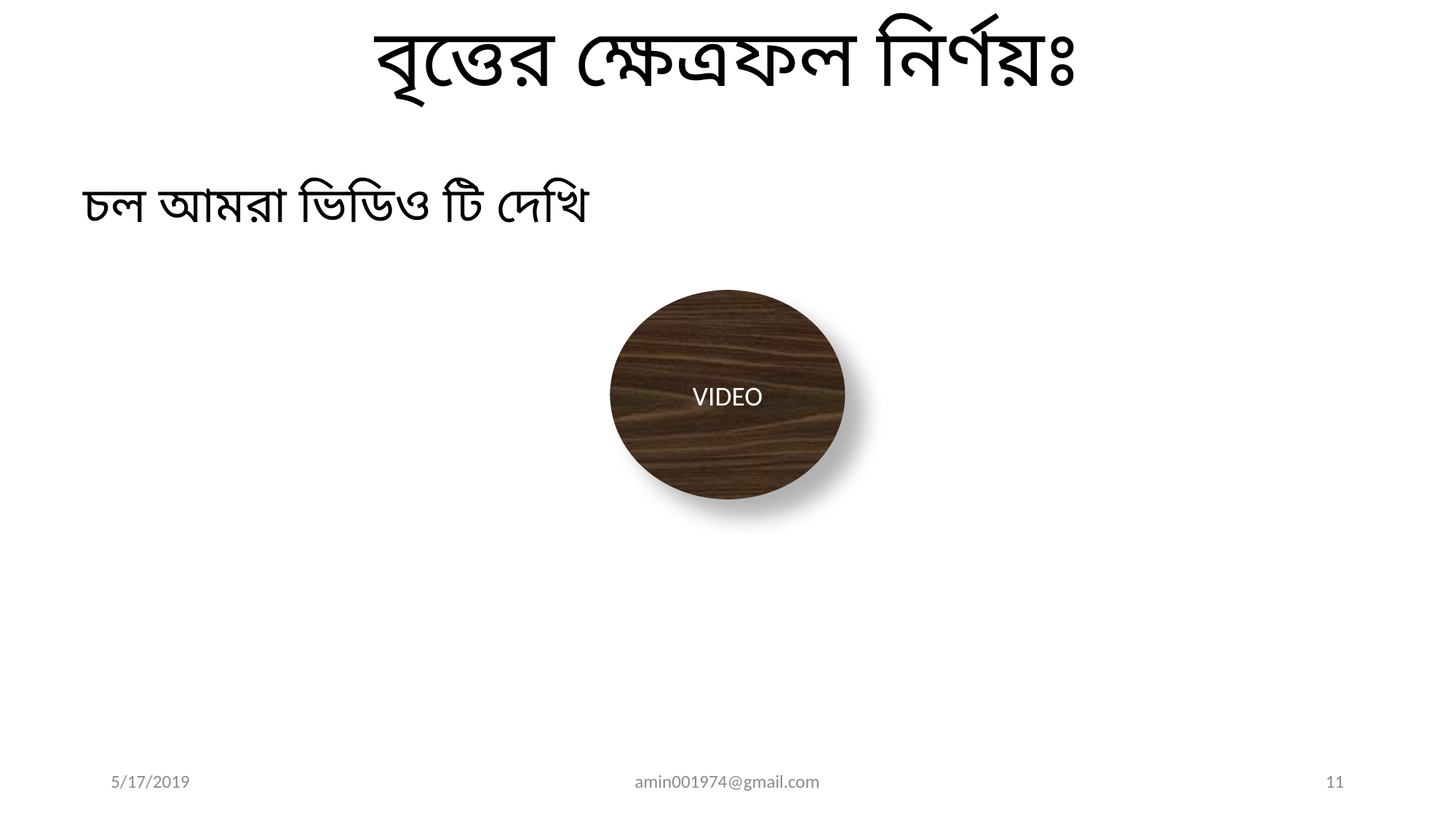

# বৃত্তের ক্ষেত্রফল নির্ণয়ঃ
চল আমরা ভিডিও টি দেখি
VIDEO
5/17/2019
amin001974@gmail.com
11